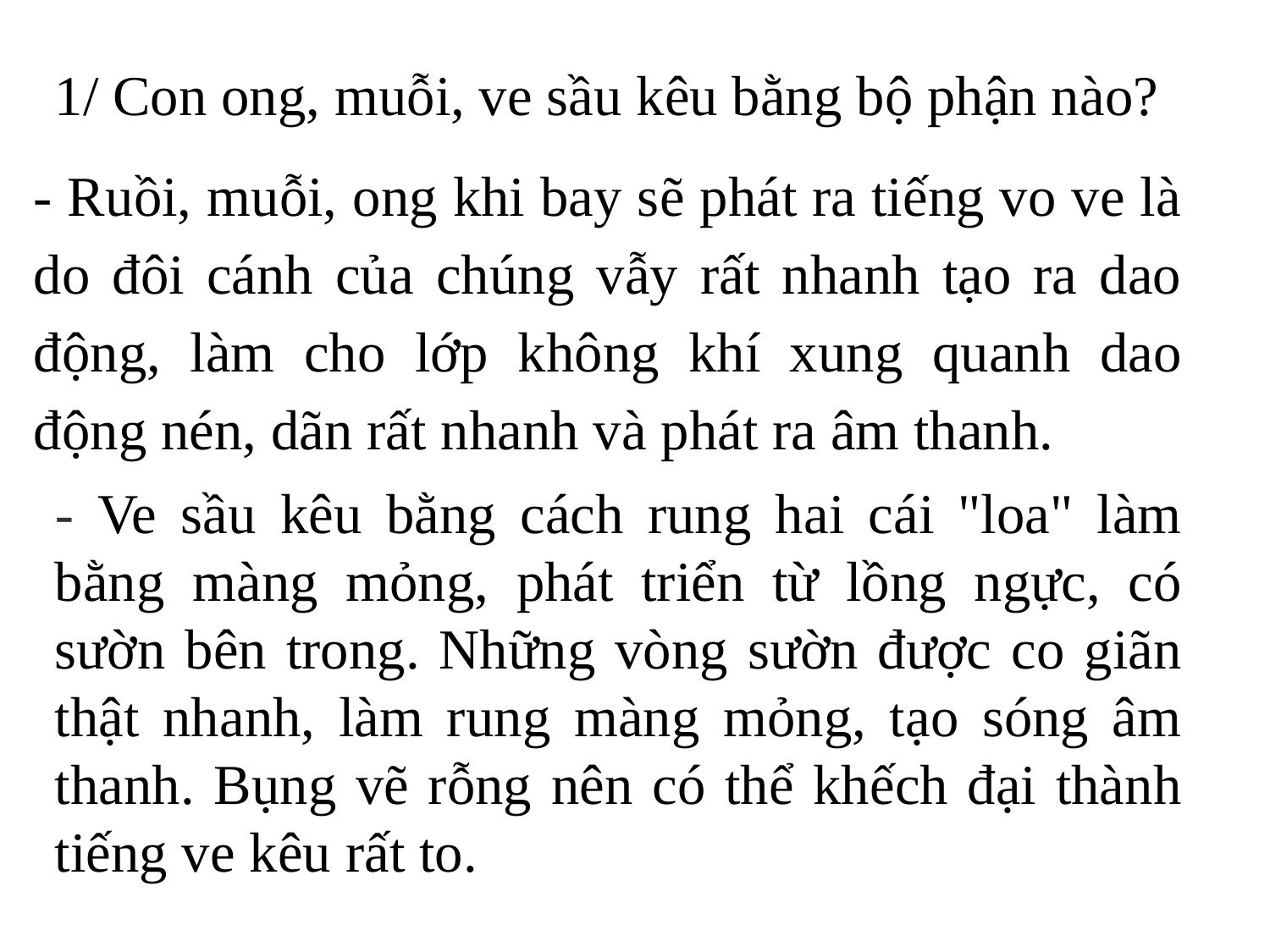

1/ Con ong, muỗi, ve sầu kêu bằng bộ phận nào?
- Ruồi, muỗi, ong khi bay sẽ phát ra tiếng vo ve là do đôi cánh của chúng vẫy rất nhanh tạo ra dao động, làm cho lớp không khí xung quanh dao động nén, dãn rất nhanh và phát ra âm thanh.
- Ve sầu kêu bằng cách rung hai cái "loa" làm bằng màng mỏng, phát triển từ lồng ngực, có sườn bên trong. Những vòng sườn được co giãn thật nhanh, làm rung màng mỏng, tạo sóng âm thanh. Bụng vẽ rỗng nên có thể khếch đại thành tiếng ve kêu rất to.